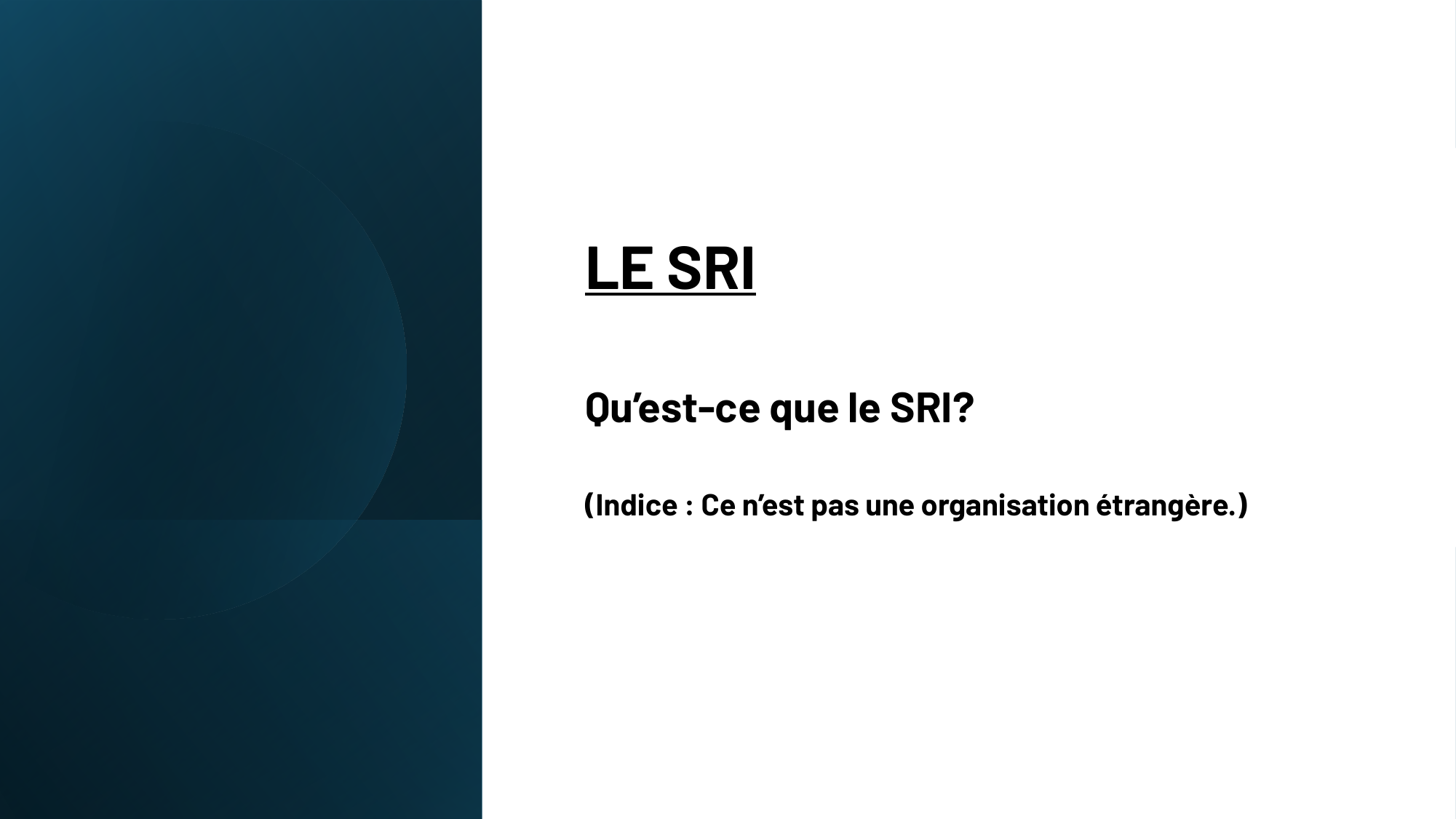

#

LE SRI

Qu’est-ce que le SRI?

(Indice : Ce n’est pas une organisation étrangère.)